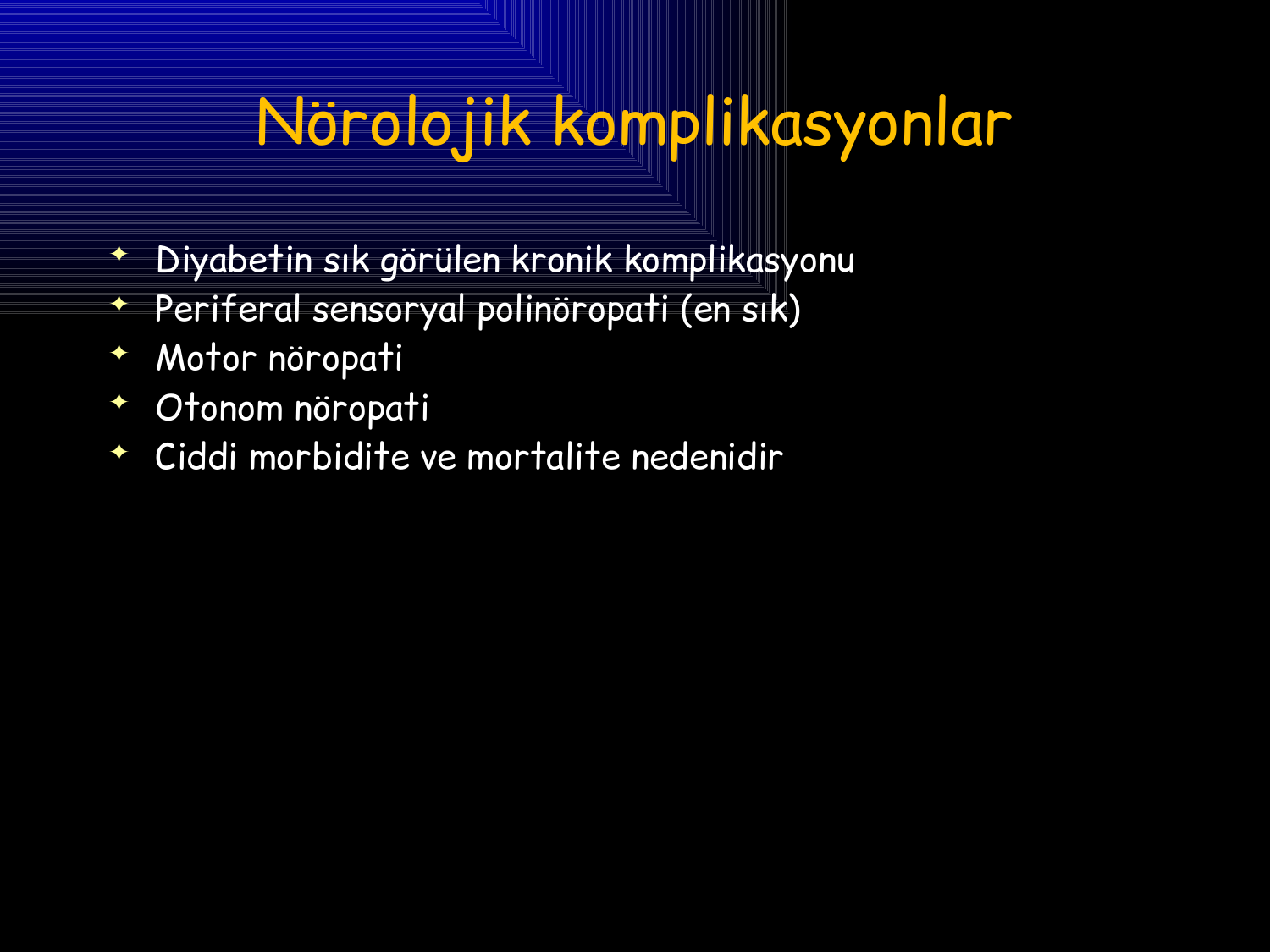

# Nörolojik komplikasyonlar
Diyabetin sık görülen kronik komplikasyonu
Periferal sensoryal polinöropati (en sık)
Motor nöropati
Otonom nöropati
Ciddi morbidite ve mortalite nedenidir